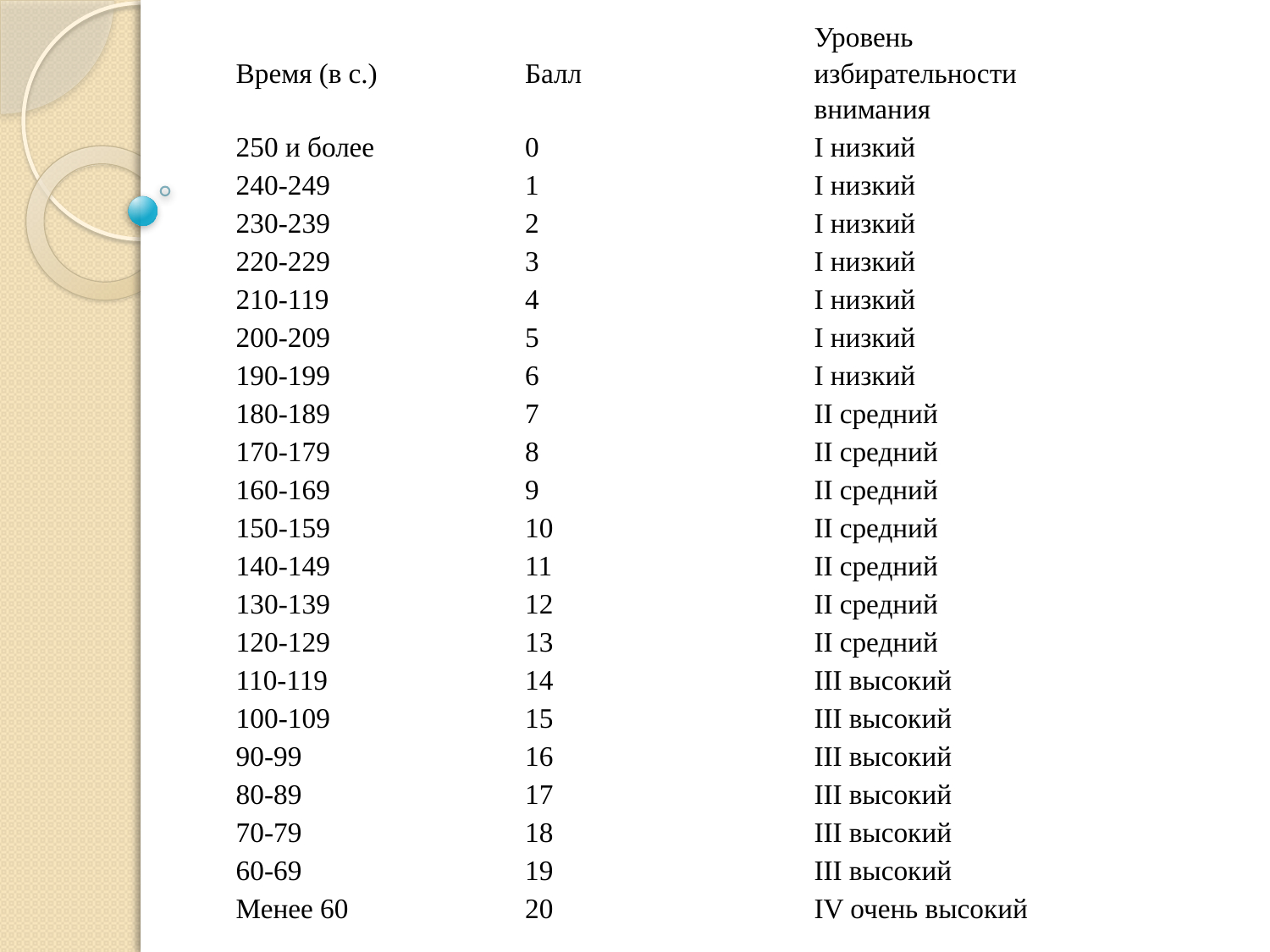

| Время (в с.) | Балл | Уровень избирательности внимания |
| --- | --- | --- |
| 250 и более | 0 | I низкий |
| 240-249 | 1 | I низкий |
| 230-239 | 2 | I низкий |
| 220-229 | 3 | I низкий |
| 210-119 | 4 | I низкий |
| 200-209 | 5 | I низкий |
| 190-199 | 6 | I низкий |
| 180-189 | 7 | II средний |
| 170-179 | 8 | II средний |
| 160-169 | 9 | II средний |
| 150-159 | 10 | II средний |
| 140-149 | 11 | II средний |
| 130-139 | 12 | II средний |
| 120-129 | 13 | II средний |
| 110-119 | 14 | III высокий |
| 100-109 | 15 | III высокий |
| 90-99 | 16 | III высокий |
| 80-89 | 17 | III высокий |
| 70-79 | 18 | III высокий |
| 60-69 | 19 | III высокий |
| Менее 60 | 20 | IV очень высокий |